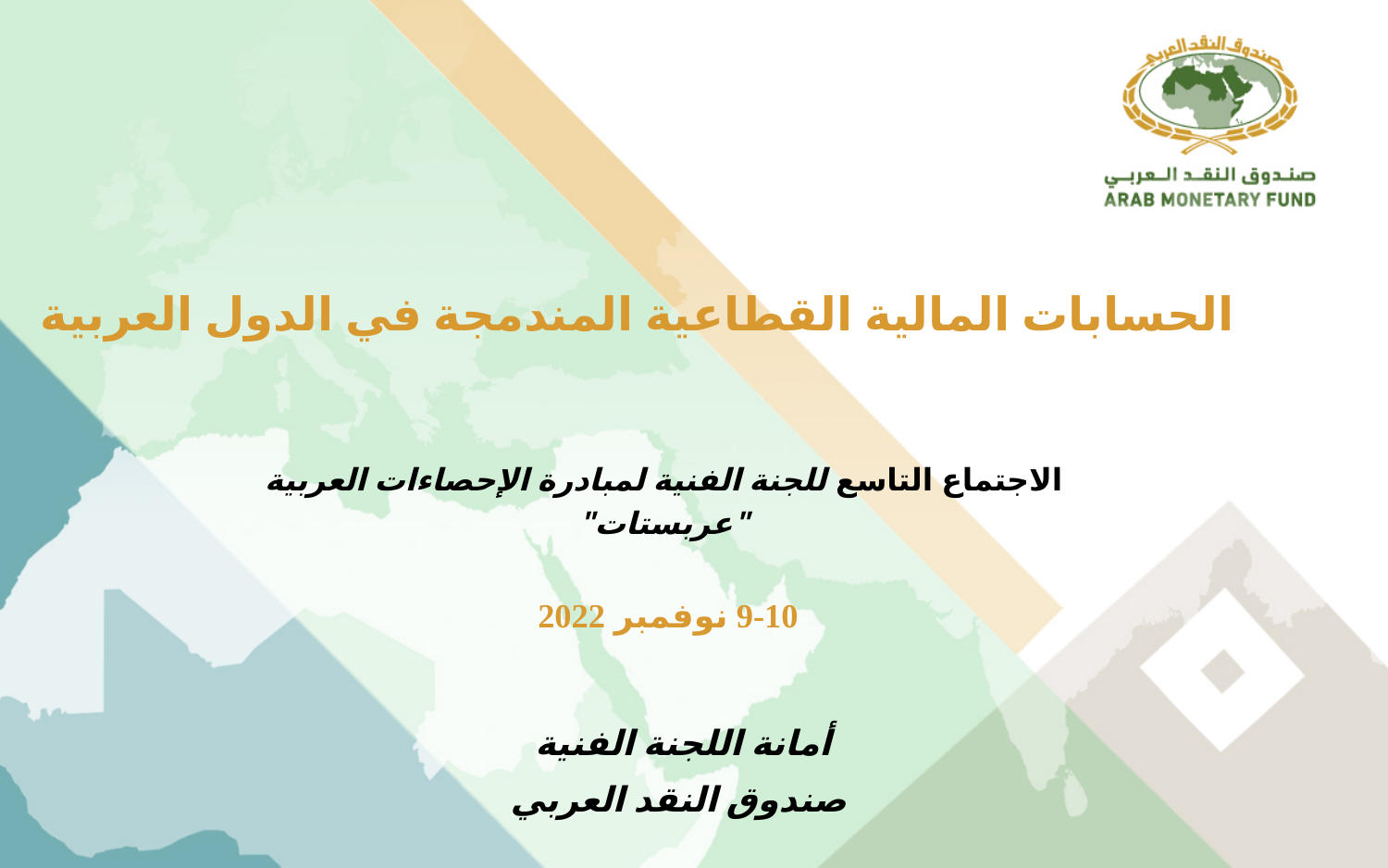

# الحسابات المالية القطاعية المندمجة في الدول العربية

الاجتماع التاسع للجنة الفنية لمبادرة الإحصاءات العربية
"عربستات"

9-10 نوفمبر 2022
أمانة اللجنة الفنية
صندوق النقد العربي